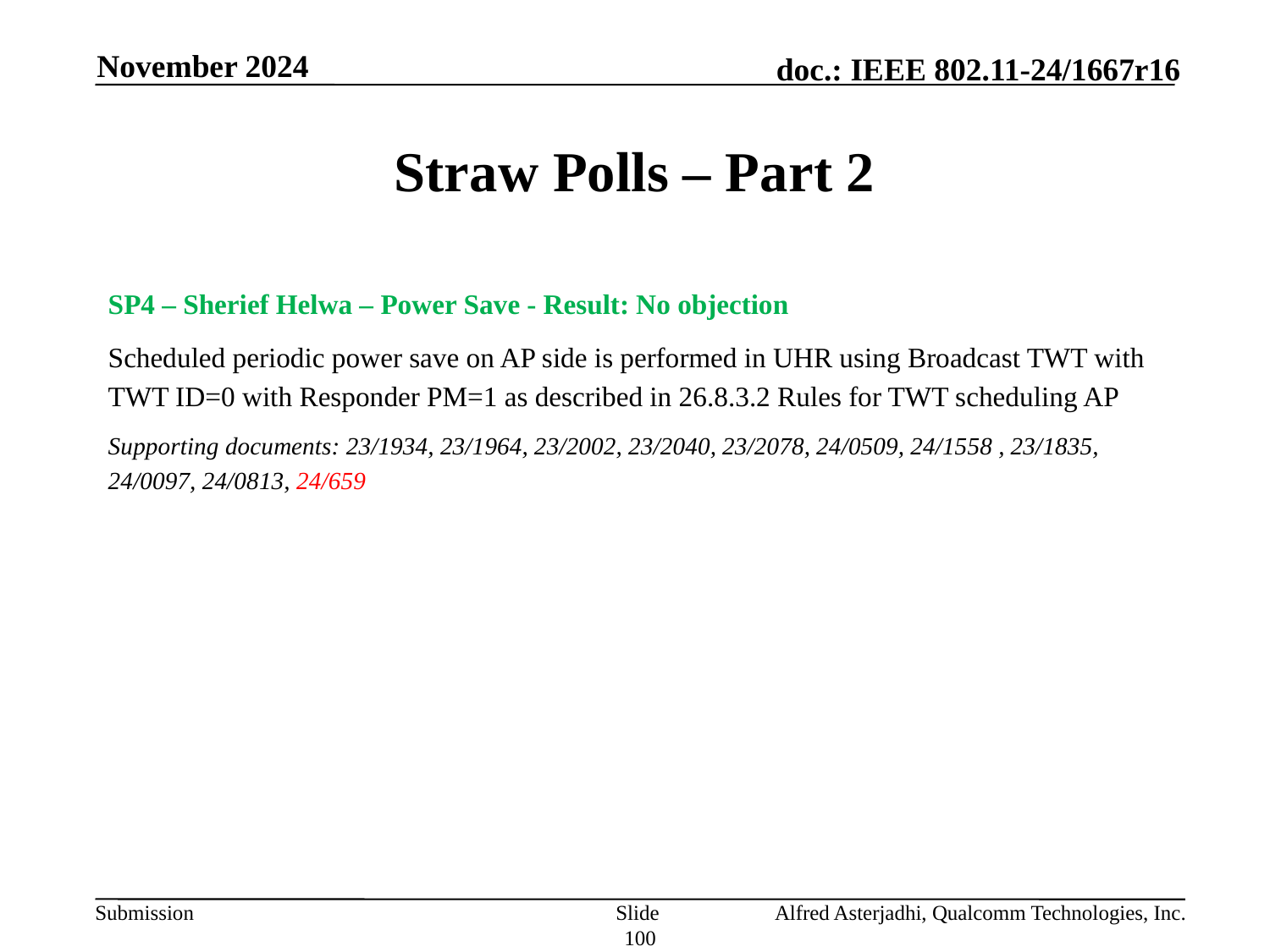

November 2024
# Straw Polls – Part 2
SP4 – Sherief Helwa – Power Save - Result: No objection
Scheduled periodic power save on AP side is performed in UHR using Broadcast TWT with TWT ID=0 with Responder PM=1 as described in 26.8.3.2 Rules for TWT scheduling AP
Supporting documents: 23/1934, 23/1964, 23/2002, 23/2040, 23/2078, 24/0509, 24/1558 , 23/1835, 24/0097, 24/0813, 24/659
Slide 100
Alfred Asterjadhi, Qualcomm Technologies, Inc.